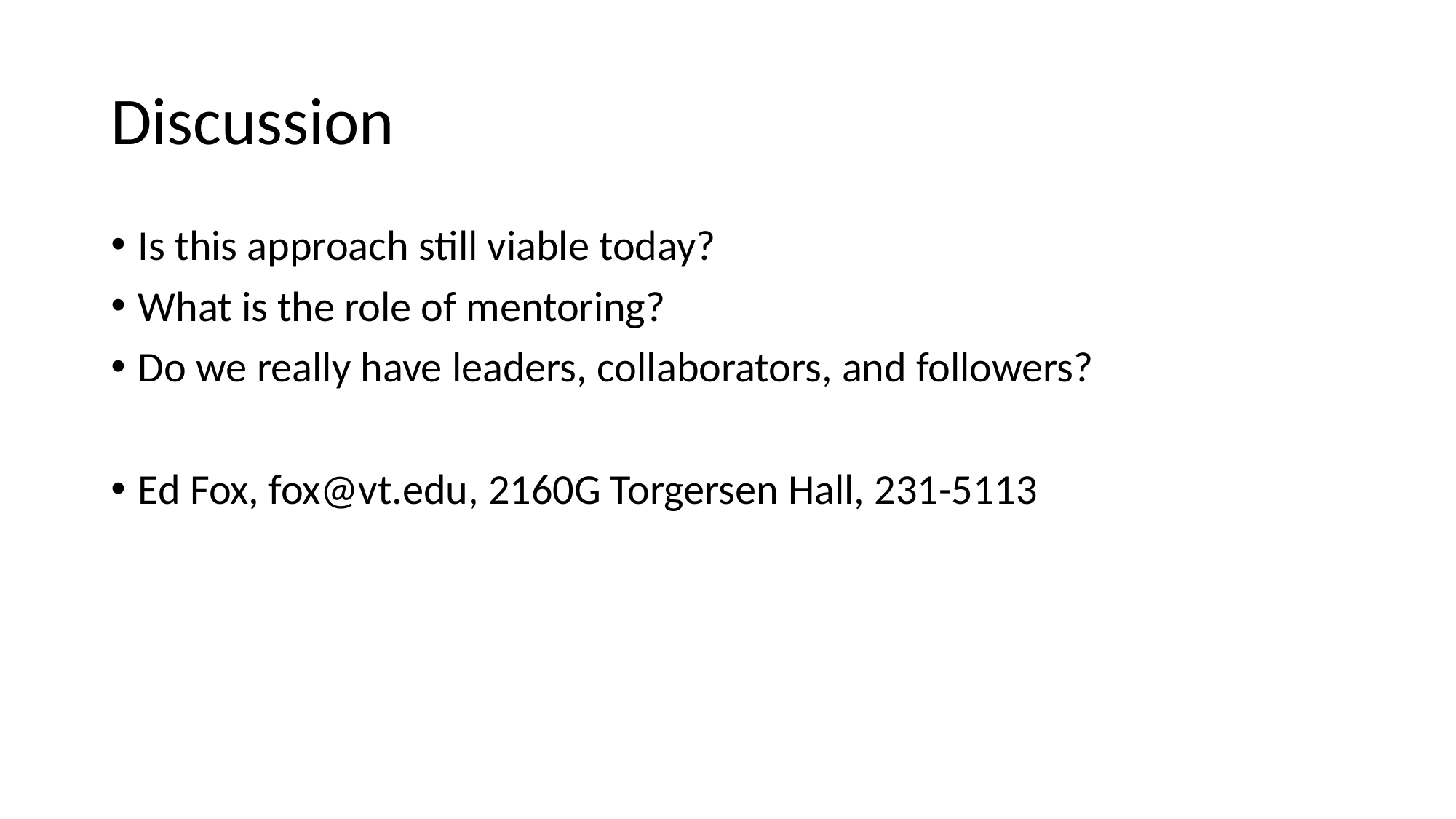

# Discussion
Is this approach still viable today?
What is the role of mentoring?
Do we really have leaders, collaborators, and followers?

Ed Fox, fox@vt.edu, 2160G Torgersen Hall, 231-5113